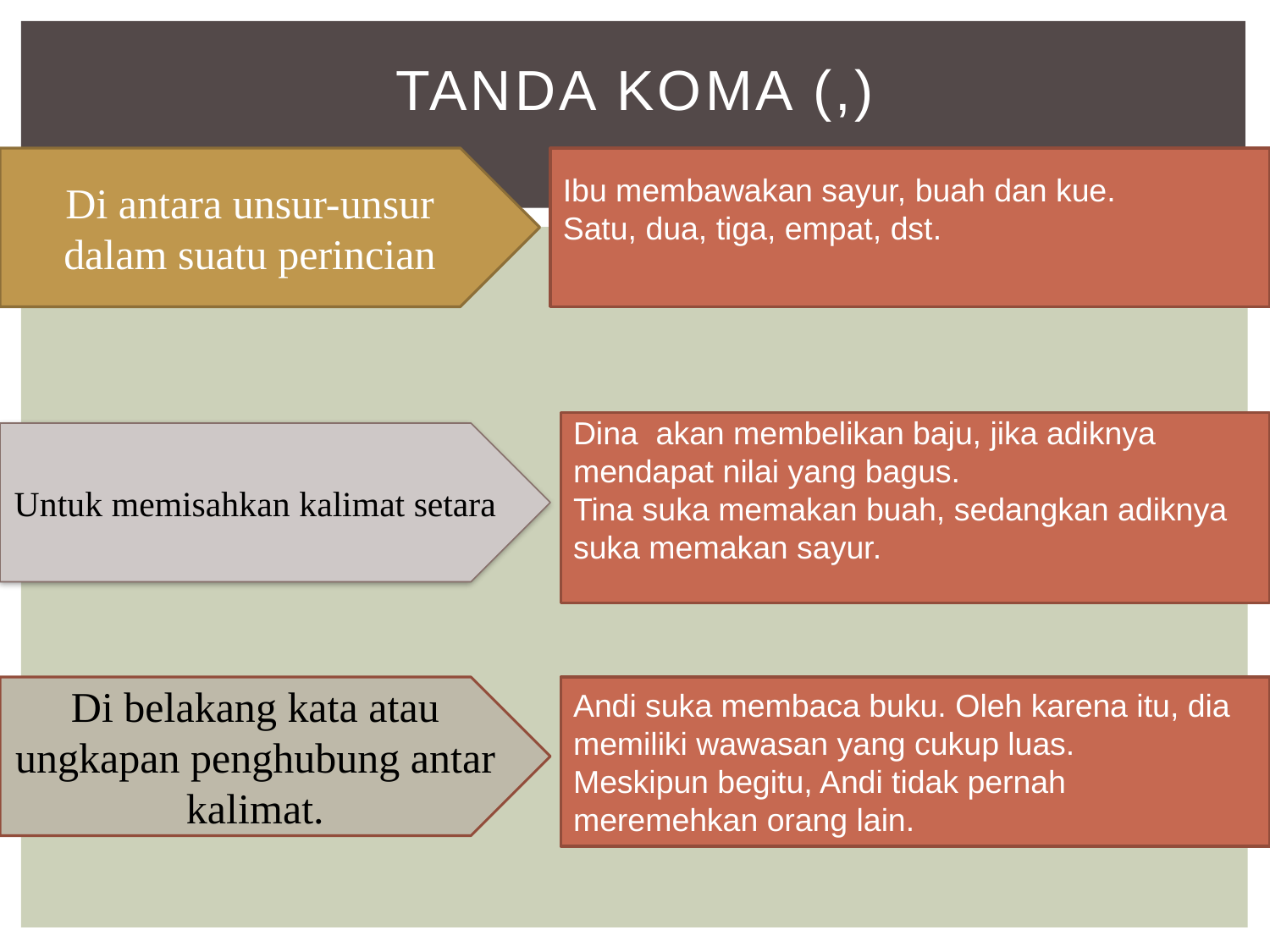

# TANDA KOMA (,)
Di antara unsur-unsur dalam suatu perincian
Ibu membawakan sayur, buah dan kue.
Satu, dua, tiga, empat, dst.

Dina  akan membelikan baju, jika adiknya mendapat nilai yang bagus.
Tina suka memakan buah, sedangkan adiknya suka memakan sayur.

Untuk memisahkan kalimat setara
Di belakang kata atau ungkapan penghubung antar kalimat.
Andi suka membaca buku. Oleh karena itu, dia memiliki wawasan yang cukup luas.
Meskipun begitu, Andi tidak pernah meremehkan orang lain.